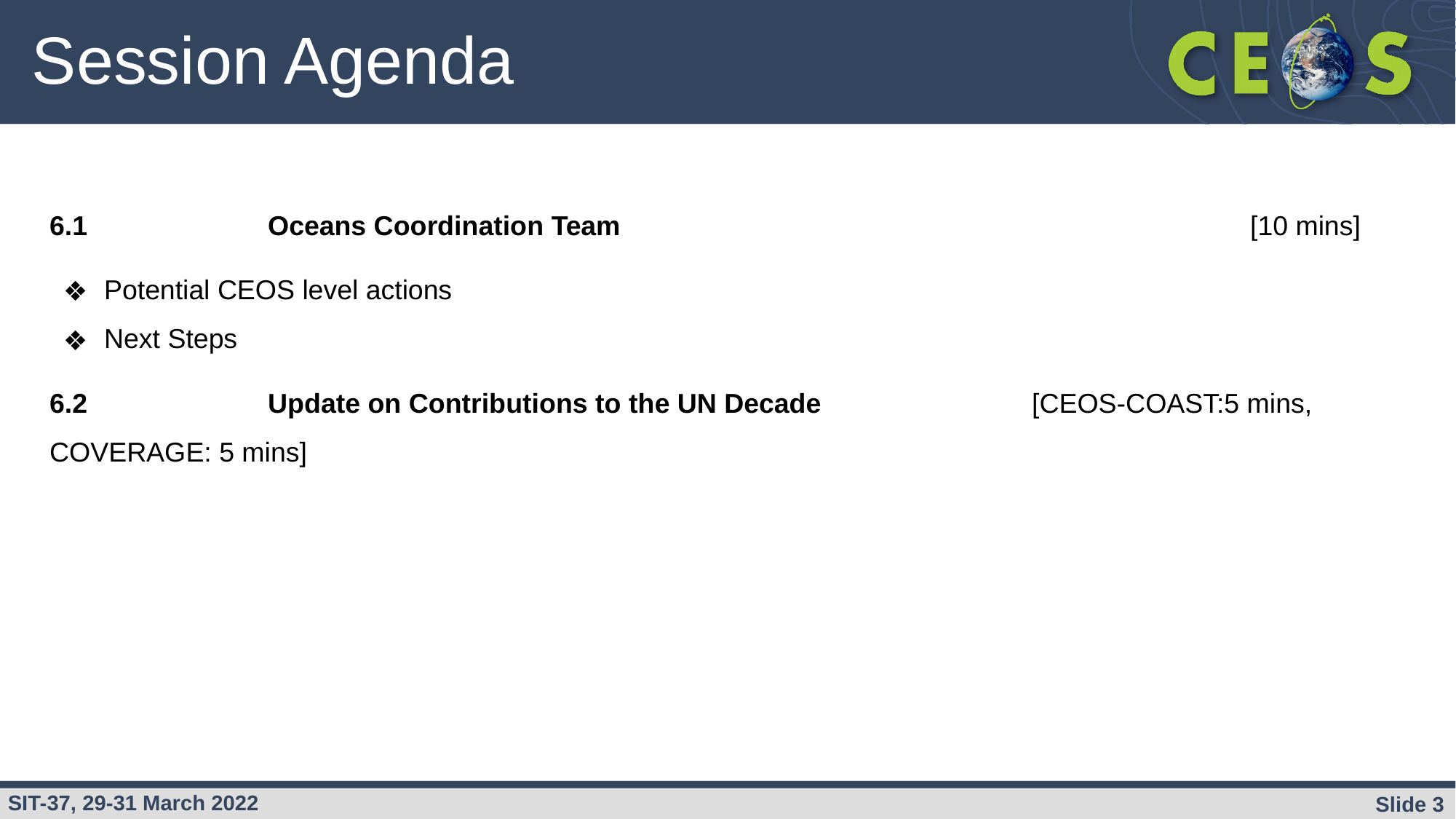

# Session Agenda
6.1		Oceans Coordination Team						[10 mins]
Potential CEOS level actions
Next Steps
6.2		Update on Contributions to the UN Decade		[CEOS-COAST:5 mins, COVERAGE: 5 mins]